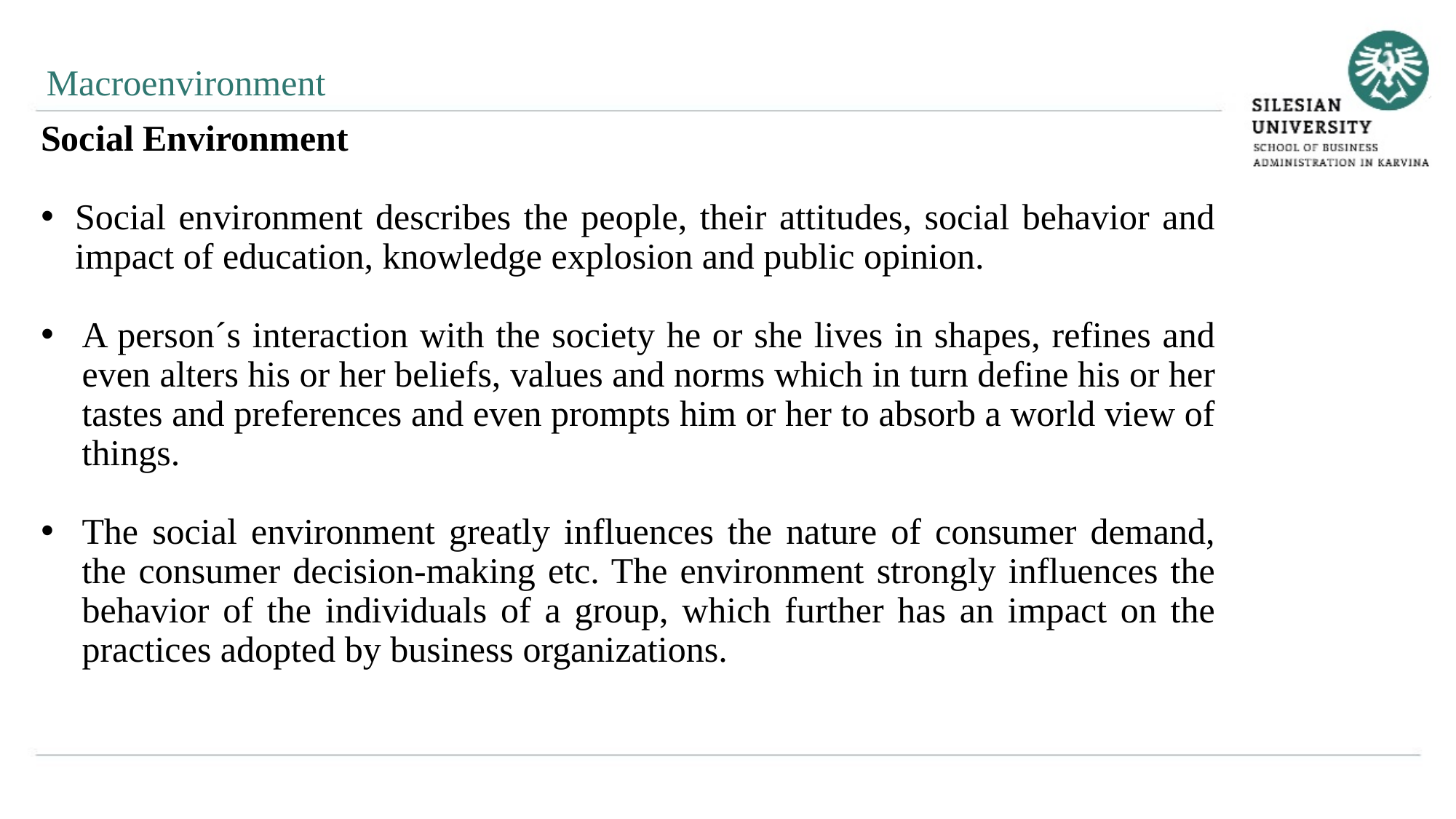

Macroenvironment
Social Environment

Social environment describes the people, their attitudes, social behavior and impact of education, knowledge explosion and public opinion.

A person´s interaction with the society he or she lives in shapes, refines and even alters his or her beliefs, values and norms which in turn define his or her tastes and preferences and even prompts him or her to absorb a world view of things.

The social environment greatly influences the nature of consumer demand, the consumer decision-making etc. The environment strongly influences the behavior of the individuals of a group, which further has an impact on the practices adopted by business organizations.